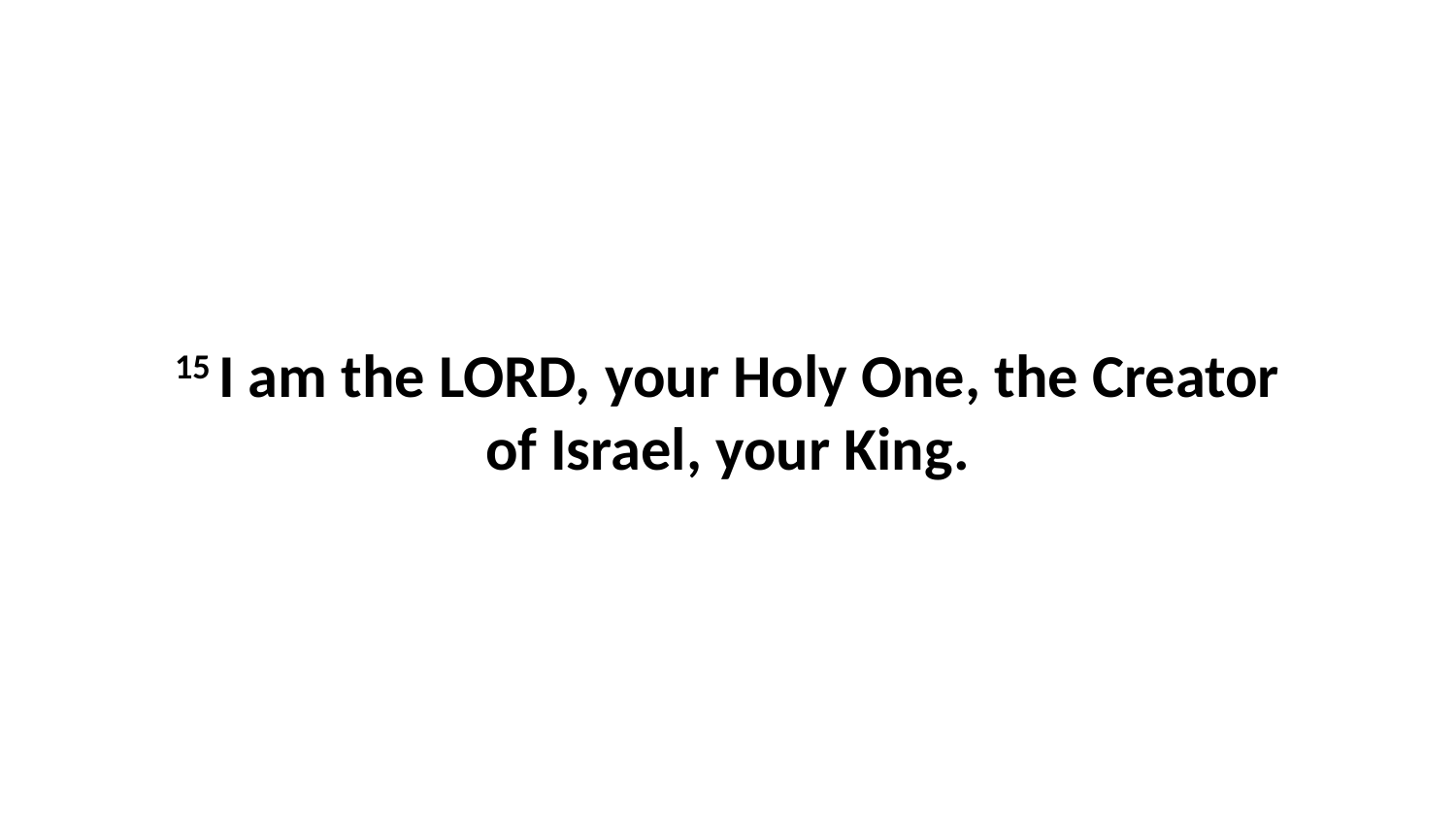

15 I am the LORD, your Holy One, the Creator of Israel, your King.